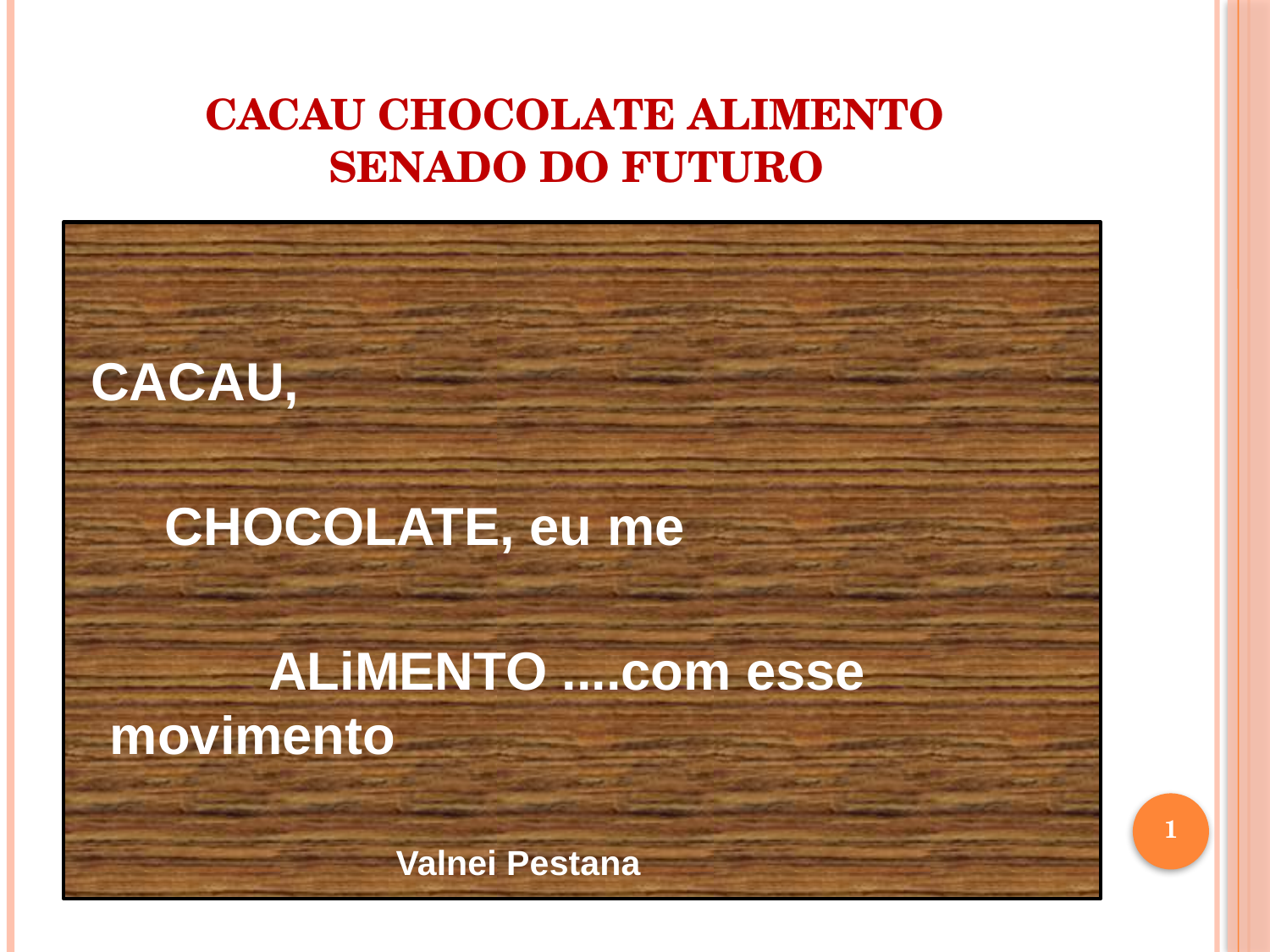

# Cacau Chocolate Alimento Senado do Futuro

 CACAU,

      CHOCOLATE, eu me

             ALiMENTO ....com esse movimento

                           Valnei Pestana
1